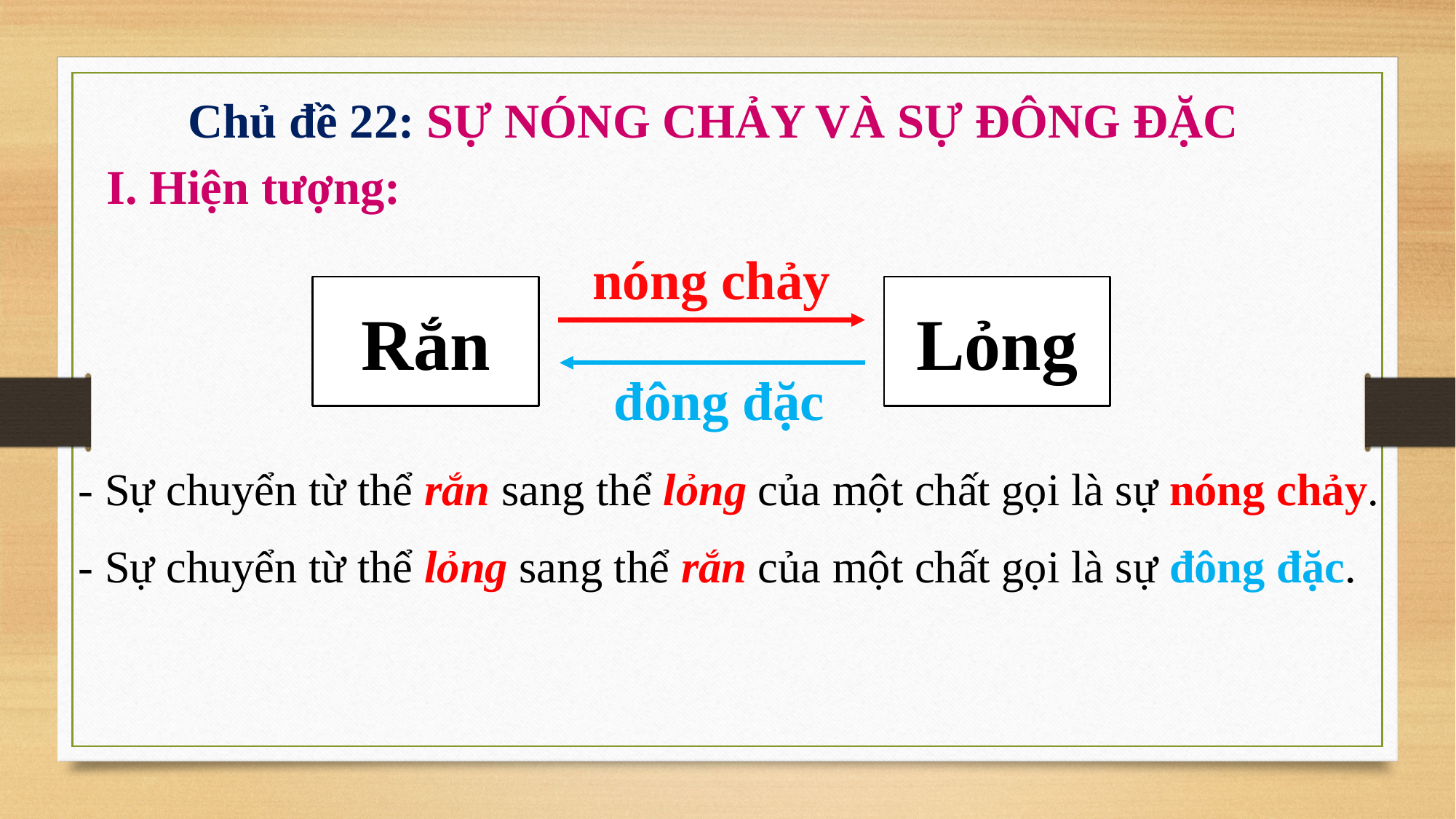

Chủ đề 22: SỰ NÓNG CHẢY VÀ SỰ ĐÔNG ĐẶC
I. Hiện tượng:
nóng chảy
Rắn
Lỏng
đông đặc
- Sự chuyển từ thể rắn sang thể lỏng của một chất gọi là sự nóng chảy.
- Sự chuyển từ thể lỏng sang thể rắn của một chất gọi là sự đông đặc.